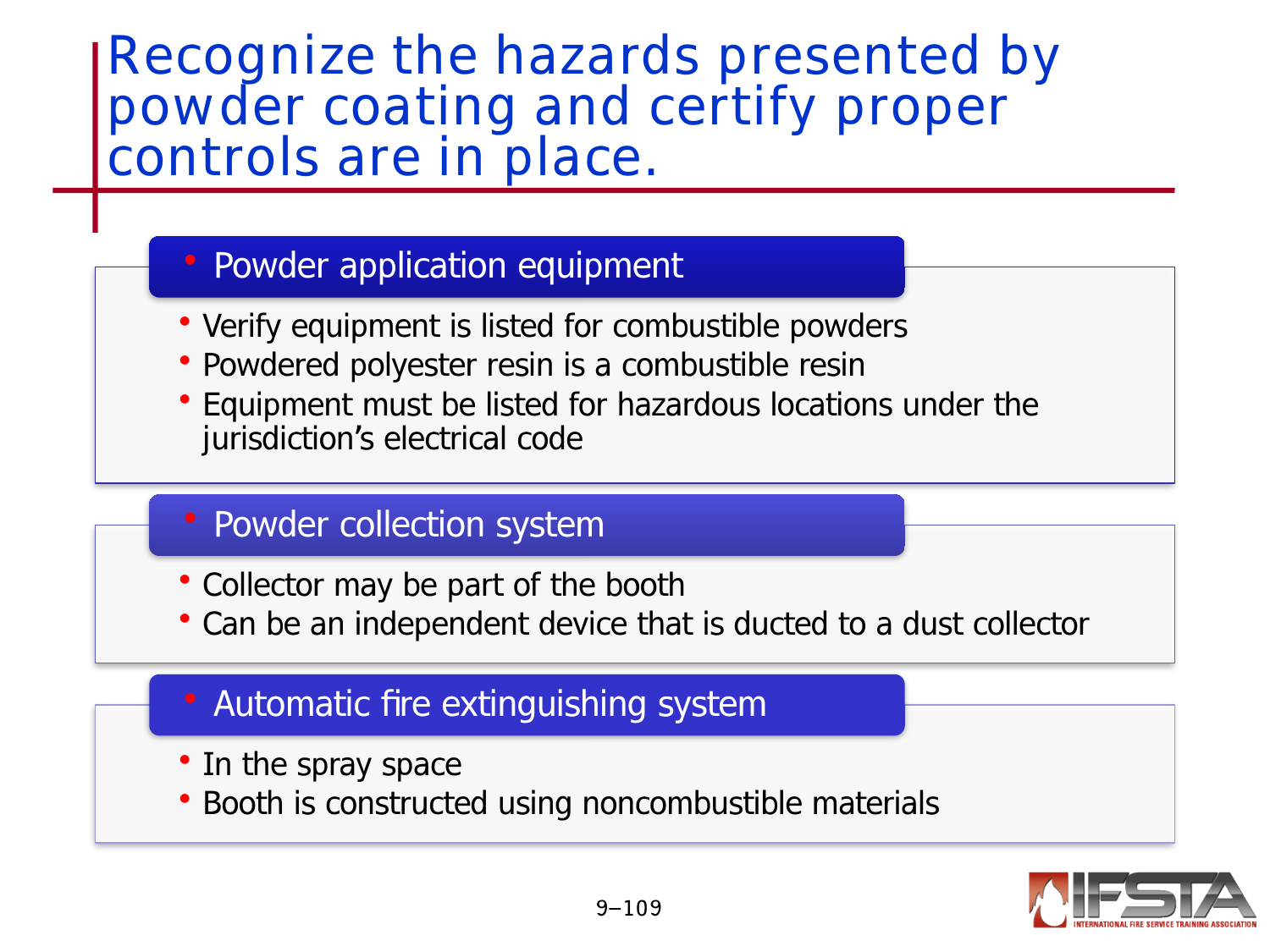

# Recognize the hazards presented by powder coating and certify proper controls are in place.
Verify equipment is listed for combustible powders
Powdered polyester resin is a combustible resin
Equipment must be listed for hazardous locations under the jurisdiction’s electrical code
Powder application equipment
Collector may be part of the booth
Can be an independent device that is ducted to a dust collector
Powder collection system
In the spray space
Booth is constructed using noncombustible materials
Automatic fire extinguishing system
9–109